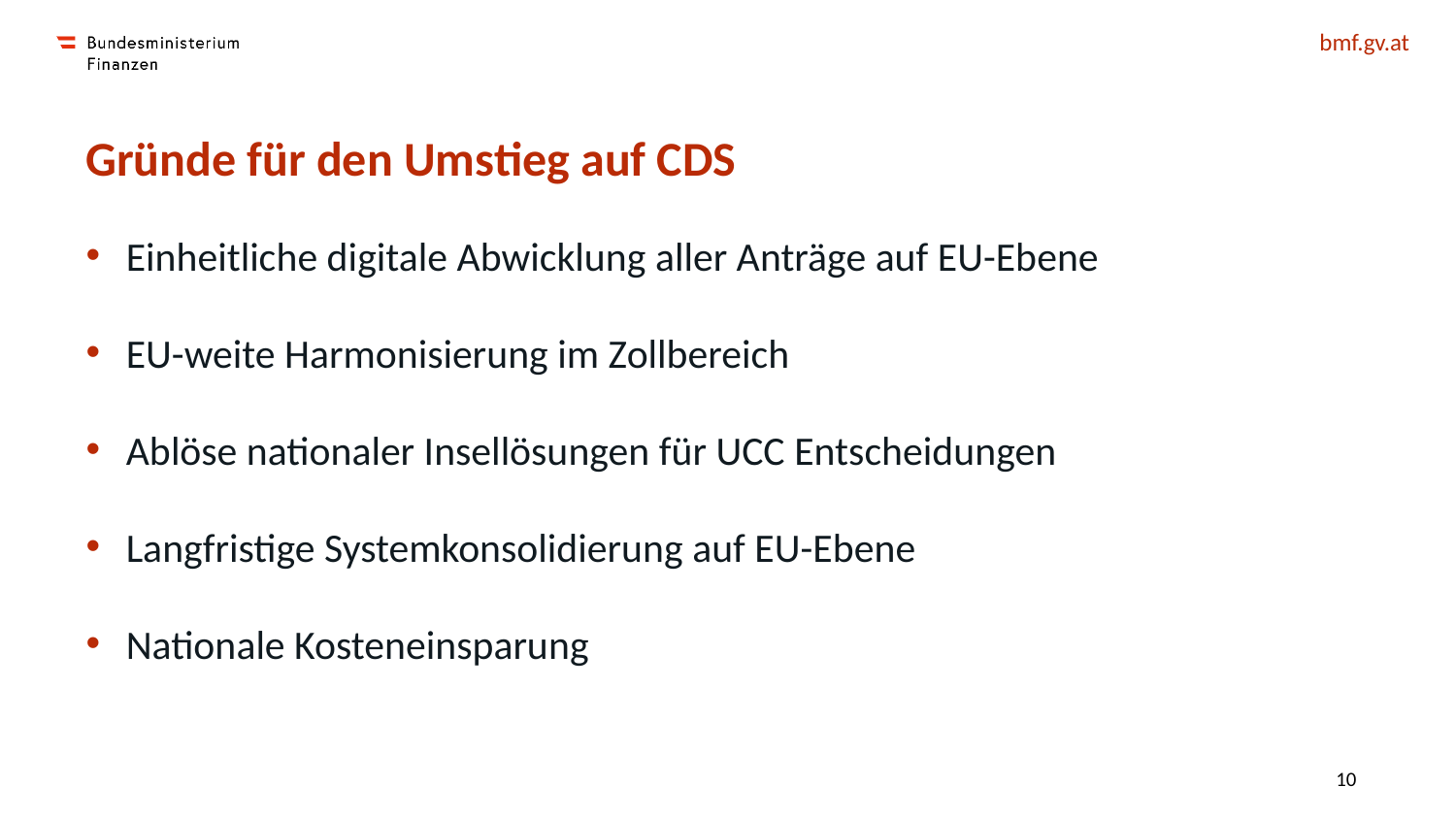

# Gründe für den Umstieg auf CDS
Einheitliche digitale Abwicklung aller Anträge auf EU-Ebene
EU-weite Harmonisierung im Zollbereich
Ablöse nationaler Insellösungen für UCC Entscheidungen
Langfristige Systemkonsolidierung auf EU-Ebene
Nationale Kosteneinsparung
10